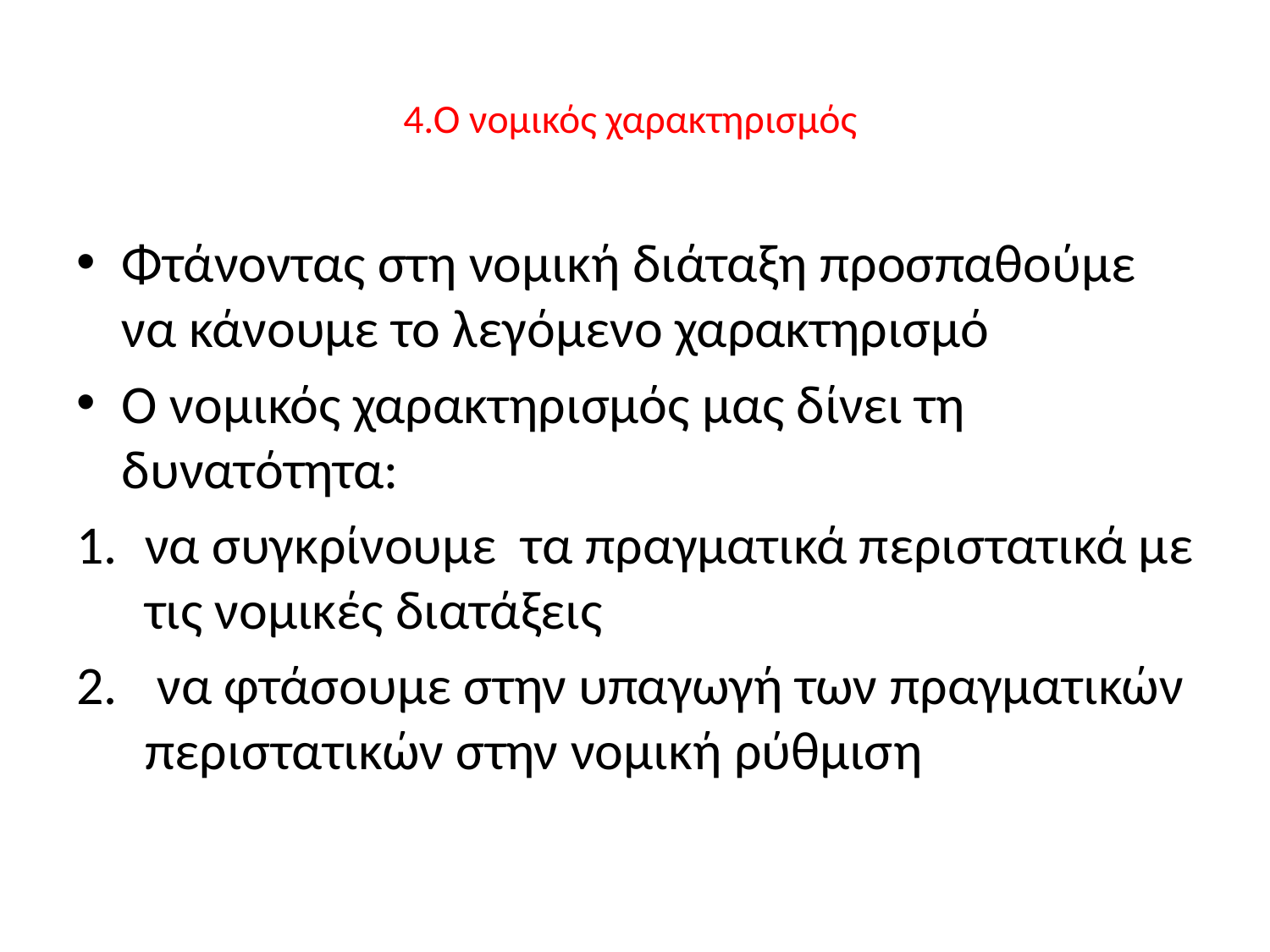

# 4.Ο νομικός χαρακτηρισμός
Φτάνοντας στη νομική διάταξη προσπαθούμε  να κάνουμε το λεγόμενο χαρακτηρισμό
Ο νομικός χαρακτηρισμός μας δίνει τη δυνατότητα:
να συγκρίνουμε  τα πραγματικά περιστατικά με τις νομικές διατάξεις
 να φτάσουμε στην υπαγωγή των πραγματικών περιστατικών στην νομική ρύθμιση